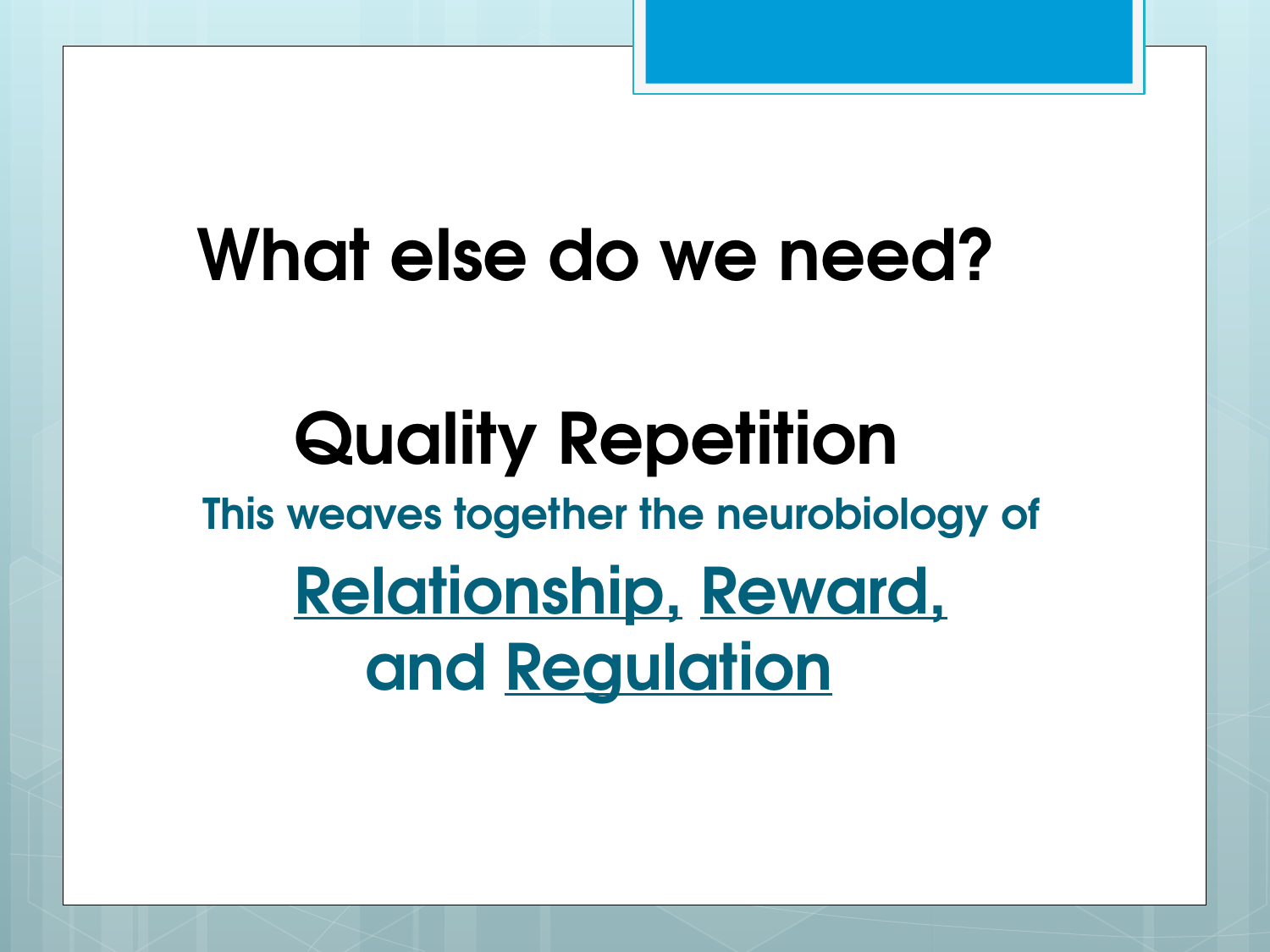

# What else do we need?

	Quality Repetition
   This weaves together the neurobiology of
	Relationship, Reward,  		    and Regulation